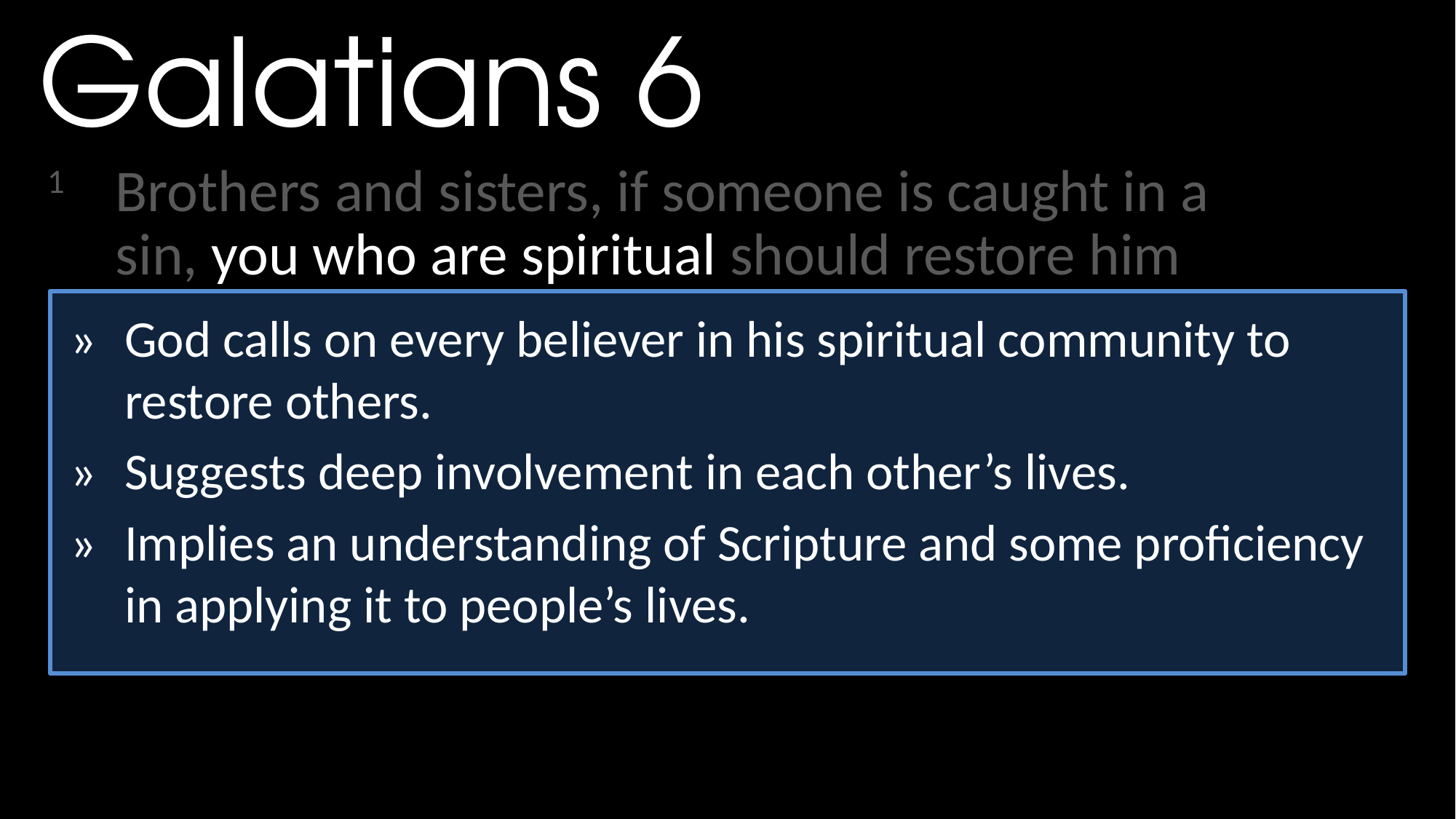

Galatians 6
1	Brothers and sisters, if someone is caught in a sin, you who are spiritual should restore him gently. But watch yourselves, or you also may be tempted.

»	God calls on every believer in his spiritual community to restore others.
»	Suggests deep involvement in each other’s lives.
»	Implies an understanding of Scripture and some proficiency in applying it to people’s lives.